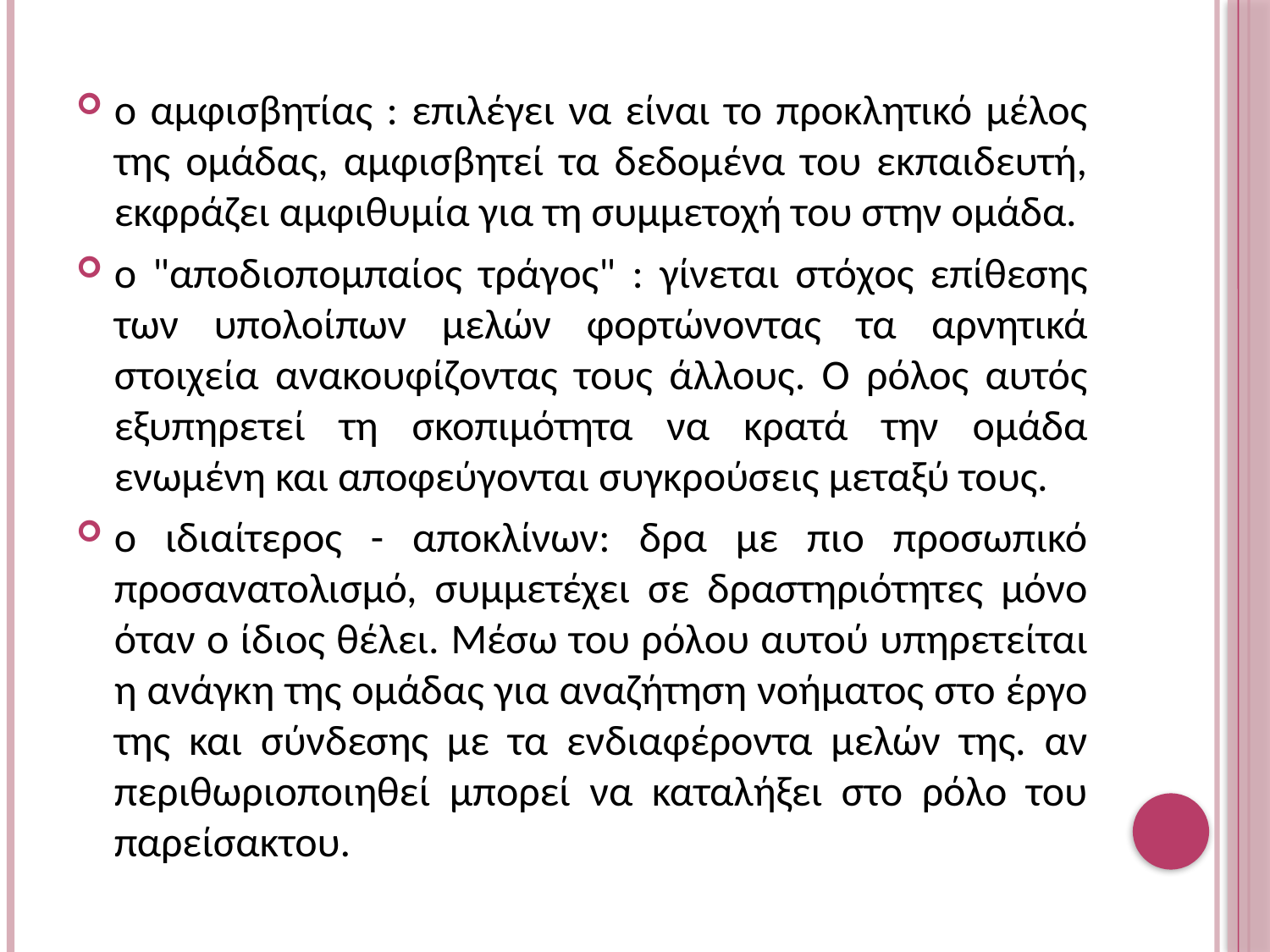

ο αμφισβητίας : επιλέγει να είναι το προκλητικό μέλος της ομάδας, αμφισβητεί τα δεδομένα του εκπαιδευτή, εκφράζει αμφιθυμία για τη συμμετοχή του στην ομάδα.
ο "αποδιοπομπαίος τράγος" : γίνεται στόχος επίθεσης των υπολοίπων μελών φορτώνοντας τα αρνητικά στοιχεία ανακουφίζοντας τους άλλους. Ο ρόλος αυτός εξυπηρετεί τη σκοπιμότητα να κρατά την ομάδα ενωμένη και αποφεύγονται συγκρούσεις μεταξύ τους.
ο ιδιαίτερος - αποκλίνων: δρα με πιο προσωπικό προσανατολισμό, συμμετέχει σε δραστηριότητες μόνο όταν ο ίδιος θέλει. Mέσω του ρόλου αυτού υπηρετείται η ανάγκη της ομάδας για αναζήτηση νοήματος στο έργο της και σύνδεσης με τα ενδιαφέροντα μελών της. αν περιθωριοποιηθεί μπορεί να καταλήξει στο ρόλο του παρείσακτου.